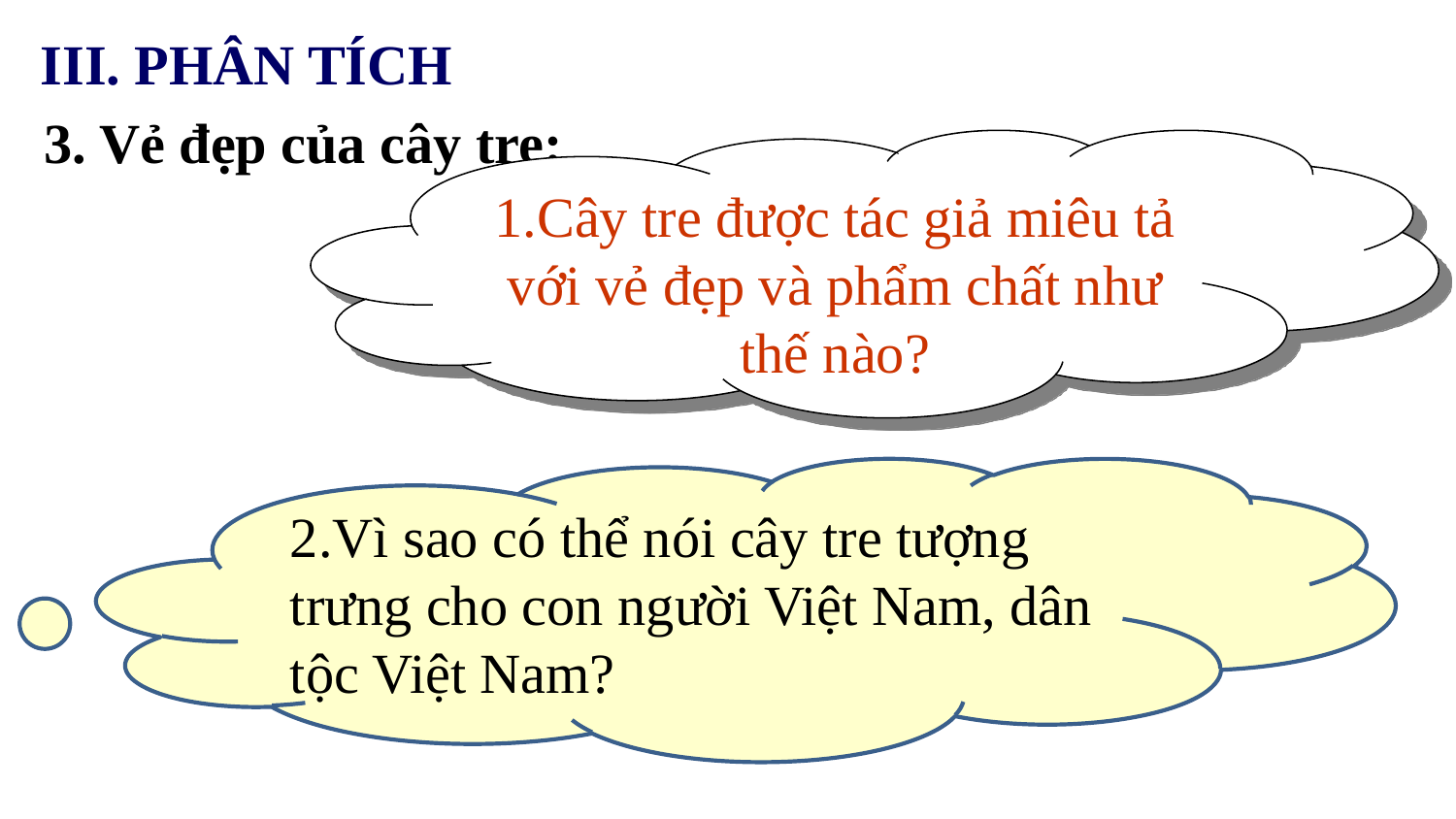

III. PHÂN TÍCH
3. Vẻ đẹp của cây tre:
1.Cây tre được tác giả miêu tả với vẻ đẹp và phẩm chất như thế nào?
2.Vì sao có thể nói cây tre tượng trưng cho con người Việt Nam, dân tộc Việt Nam?